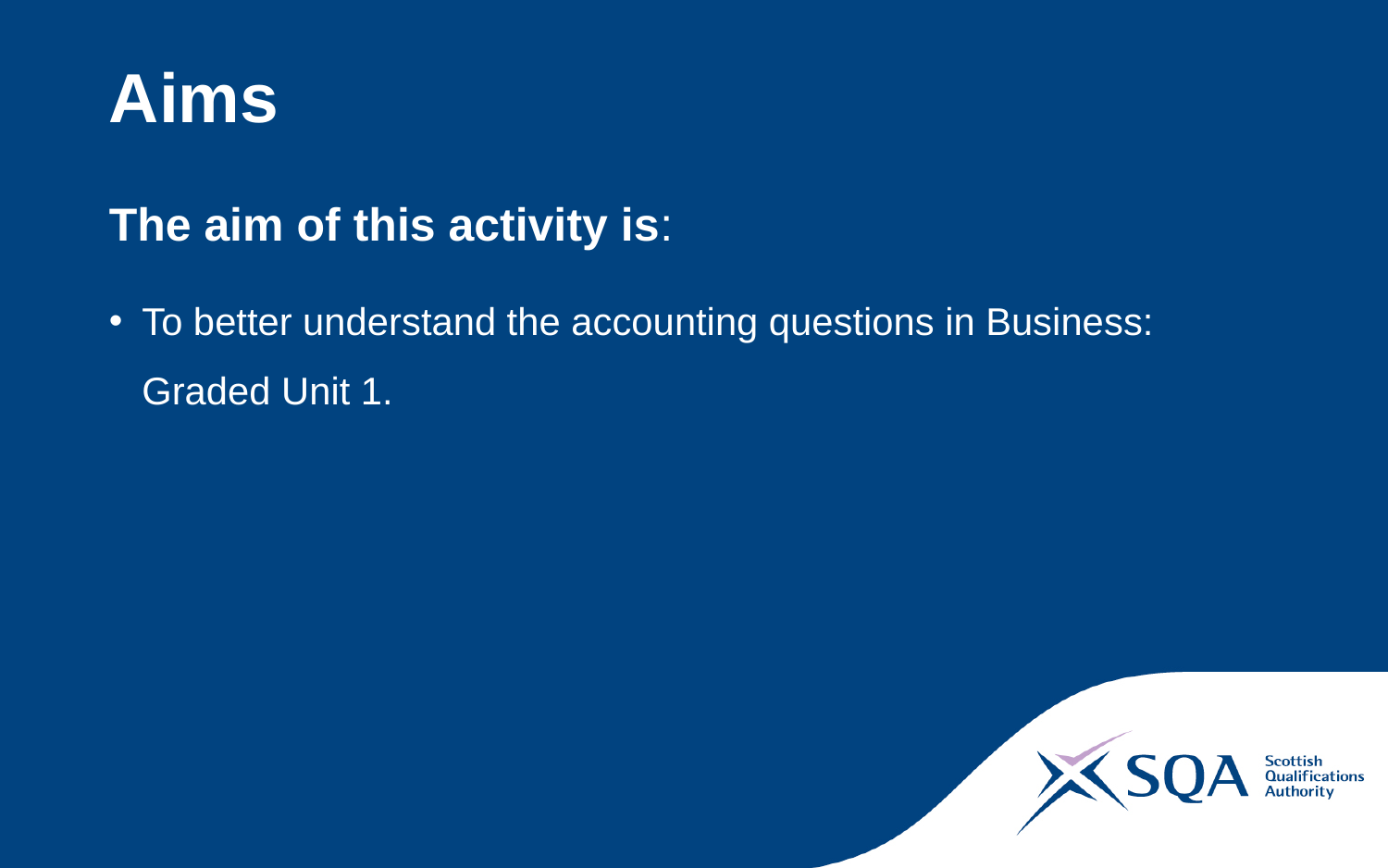

# Aims
The aim of this activity is:
To better understand the accounting questions in Business: Graded Unit 1.